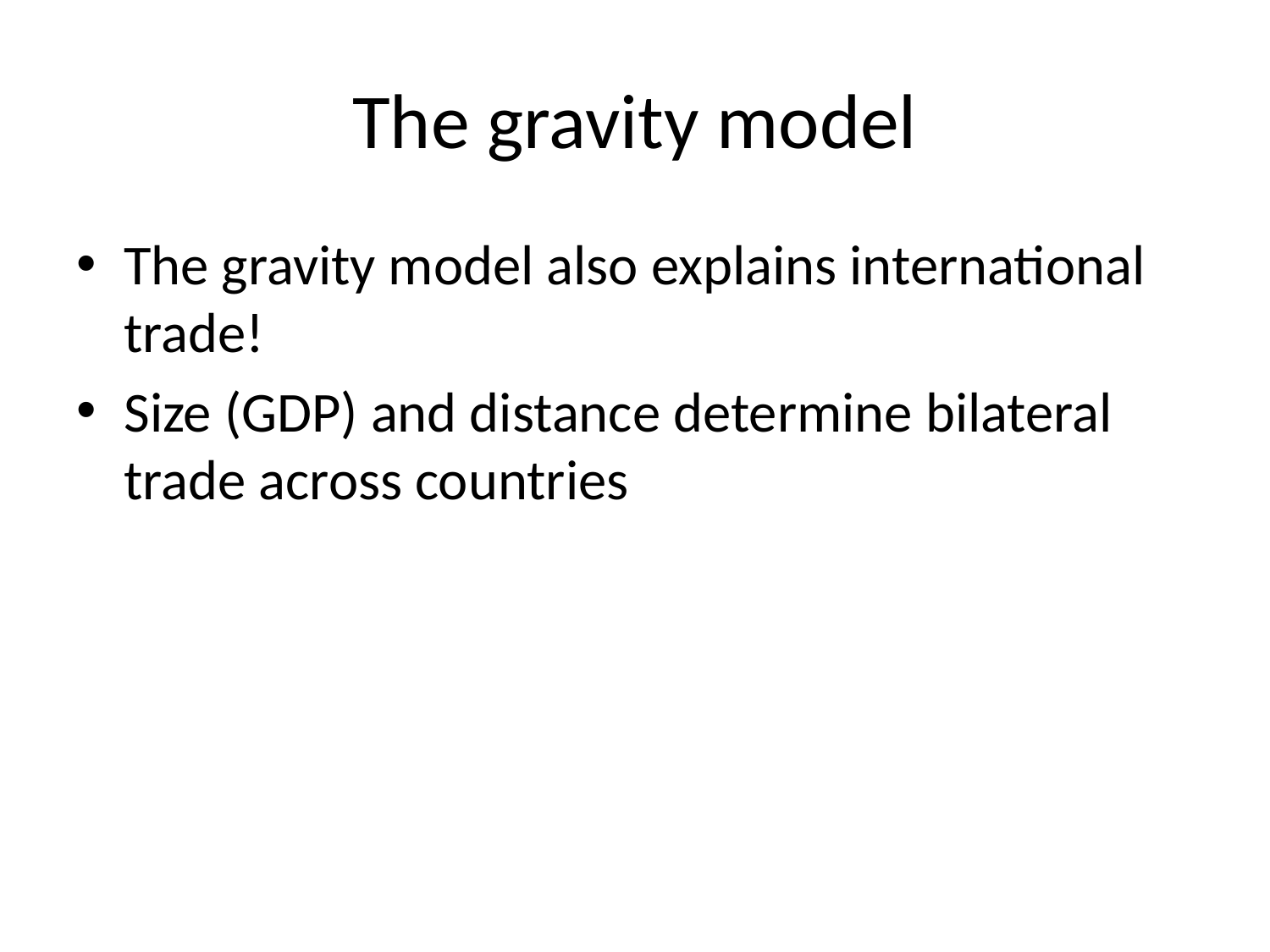

# The gravity model
The gravity model also explains international trade!
Size (GDP) and distance determine bilateral trade across countries